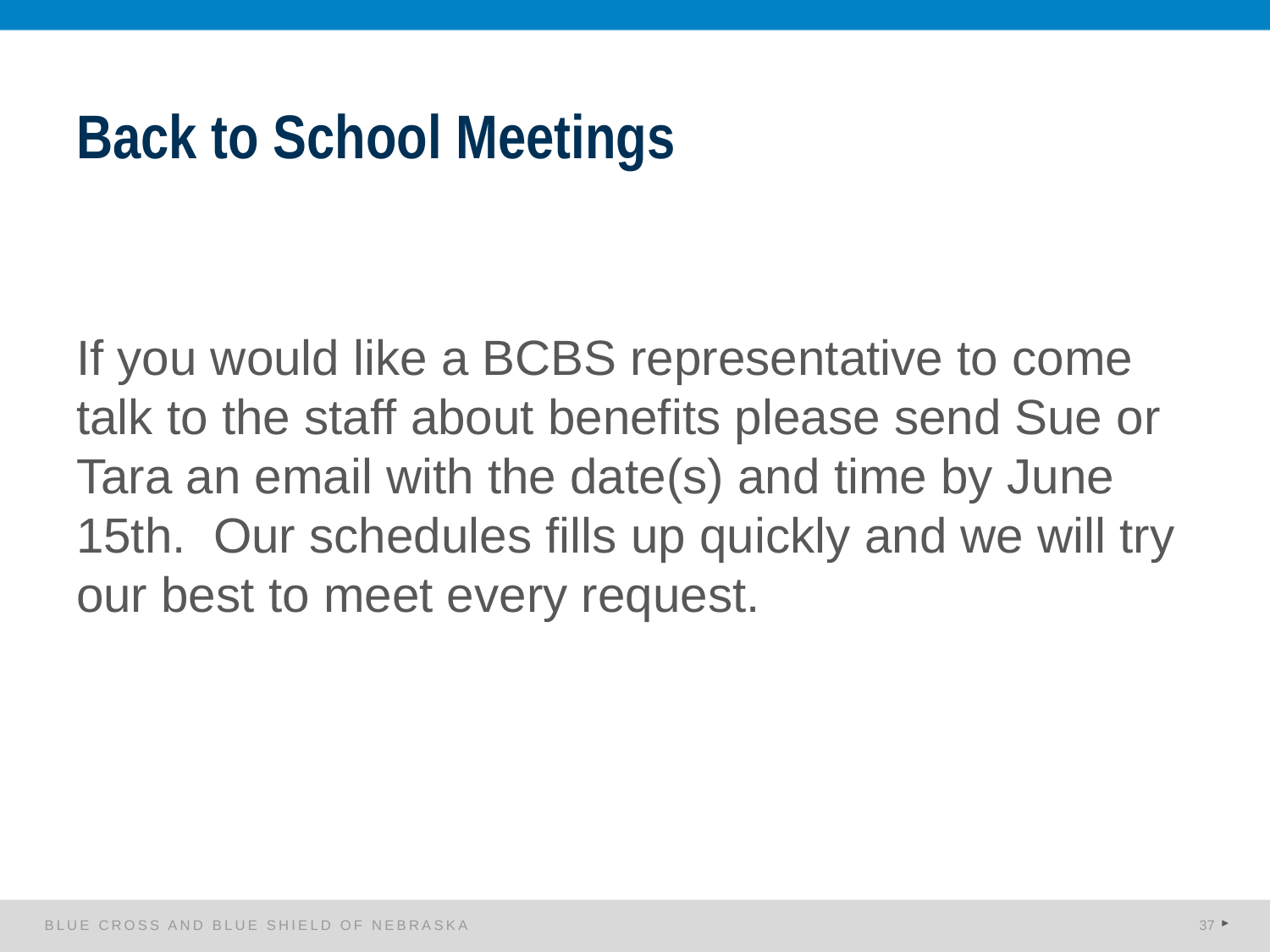

# Back to School Meetings

If you would like a BCBS representative to come talk to the staff about benefits please send Sue or Tara an email with the date(s) and time by June 15th.  Our schedules fills up quickly and we will try our best to meet every request.
BLUE CROSS AND BLUE SHIELD OF NEBRASKA
37